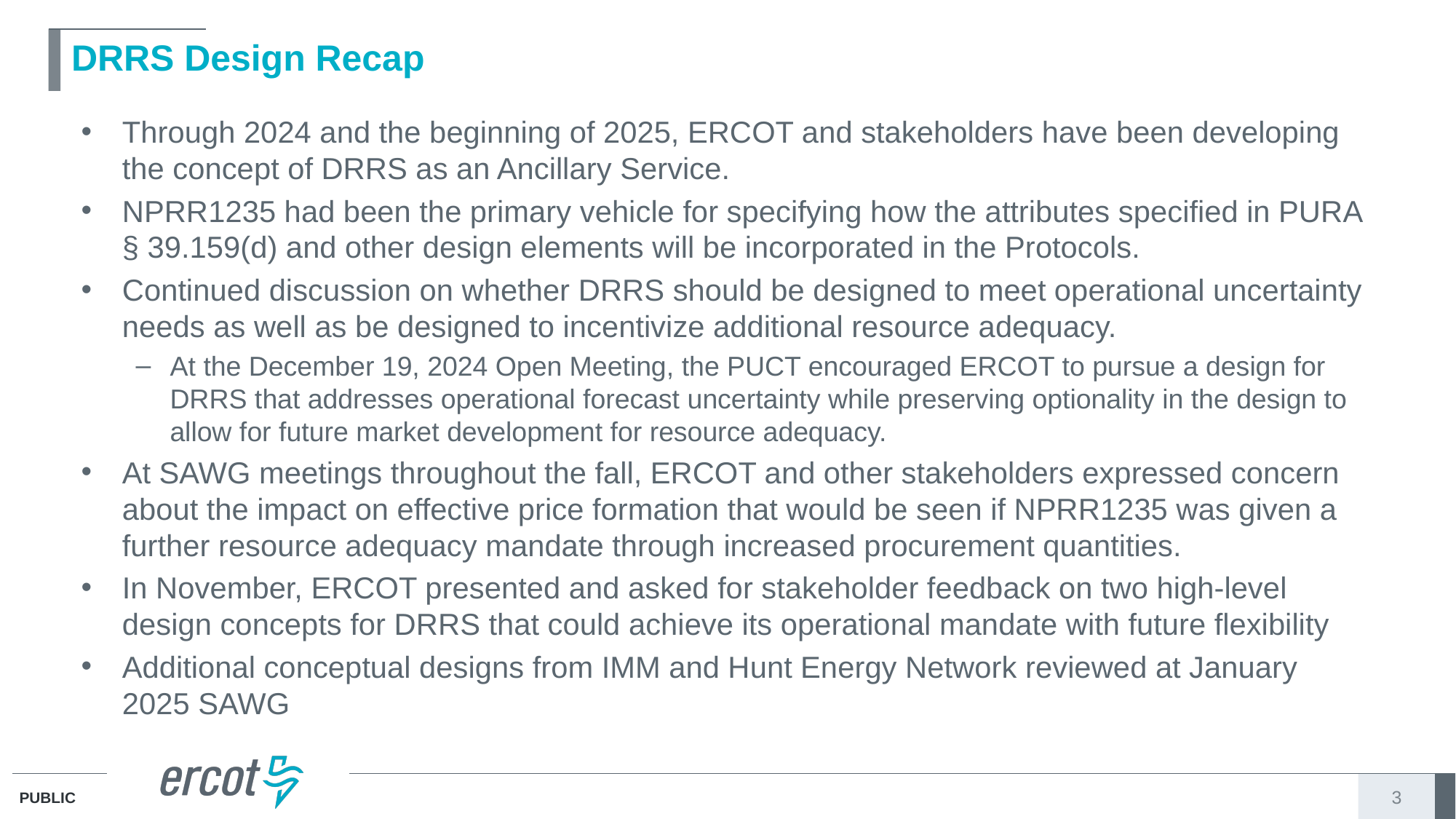

# DRRS Design Recap
Through 2024 and the beginning of 2025, ERCOT and stakeholders have been developing the concept of DRRS as an Ancillary Service.
NPRR1235 had been the primary vehicle for specifying how the attributes specified in PURA § 39.159(d) and other design elements will be incorporated in the Protocols.
Continued discussion on whether DRRS should be designed to meet operational uncertainty needs as well as be designed to incentivize additional resource adequacy.
At the December 19, 2024 Open Meeting, the PUCT encouraged ERCOT to pursue a design for DRRS that addresses operational forecast uncertainty while preserving optionality in the design to allow for future market development for resource adequacy.
At SAWG meetings throughout the fall, ERCOT and other stakeholders expressed concern about the impact on effective price formation that would be seen if NPRR1235 was given a further resource adequacy mandate through increased procurement quantities.
In November, ERCOT presented and asked for stakeholder feedback on two high-level design concepts for DRRS that could achieve its operational mandate with future flexibility
Additional conceptual designs from IMM and Hunt Energy Network reviewed at January 2025 SAWG

3